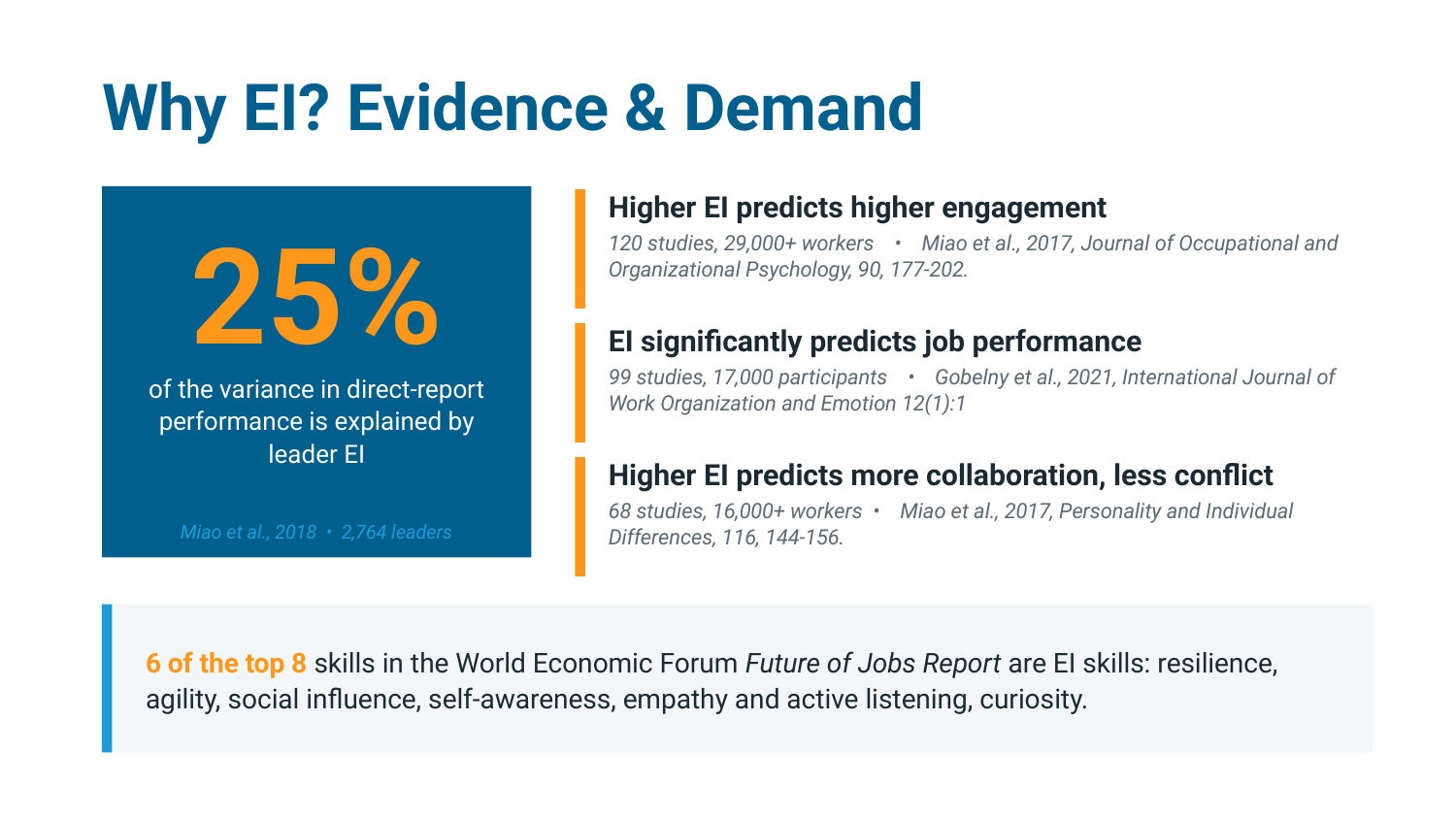

Why EI? Evidence & Demand

Higher EI predicts higher engagement
25%
120 studies, 29,000+ workers    •    Miao et al., 2017, Journal of Occupational and Organizational Psychology, 90, 177-202.

EI significantly predicts job performance
99 studies, 17,000 participants    •    Gobelny et al., 2021, International Journal of Work Organization and Emotion 12(1):1
of the variance in direct-report performance is explained by leader EI

Higher EI predicts more collaboration, less conflict
68 studies, 16,000+ workers  •    Miao et al., 2017, Personality and Individual Differences, 116, 144-156.
Miao et al., 2018  •  2,764 leaders

6 of the top 8 skills in the World Economic Forum Future of Jobs Report are EI skills: resilience, agility, social influence, self-awareness, empathy and active listening, curiosity.